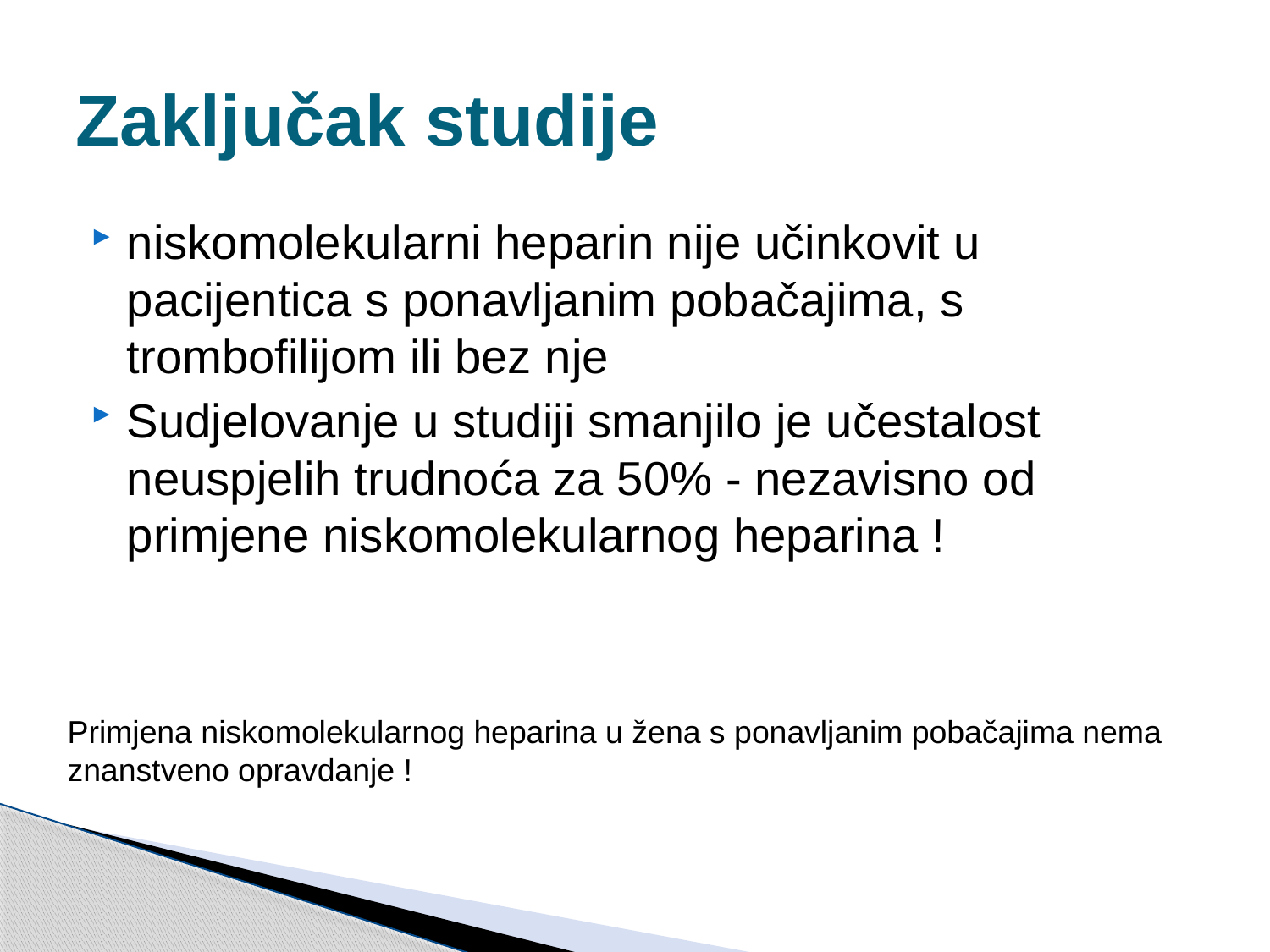

# Zaključak studije
niskomolekularni heparin nije učinkovit u pacijentica s ponavljanim pobačajima, s trombofilijom ili bez nje
Sudjelovanje u studiji smanjilo je učestalost neuspjelih trudnoća za 50% - nezavisno od primjene niskomolekularnog heparina !
Primjena niskomolekularnog heparina u žena s ponavljanim pobačajima nema znanstveno opravdanje !